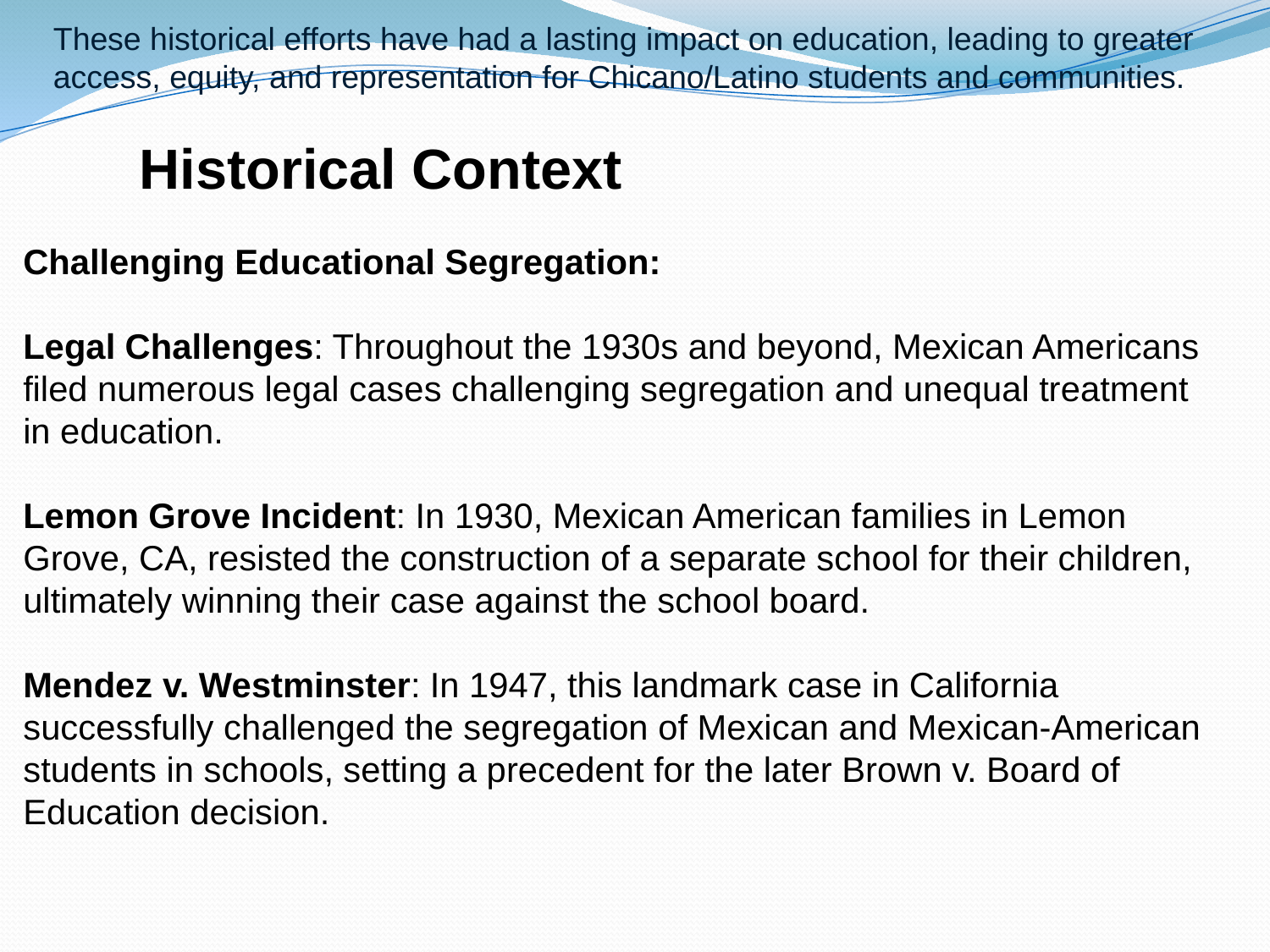

These historical efforts have had a lasting impact on education, leading to greater access, equity, and representation for Chicano/Latino students and communities.
Historical Context
Challenging Educational Segregation:

Legal Challenges: Throughout the 1930s and beyond, Mexican Americans filed numerous legal cases challenging segregation and unequal treatment in education.

Lemon Grove Incident: In 1930, Mexican American families in Lemon Grove, CA, resisted the construction of a separate school for their children, ultimately winning their case against the school board.

Mendez v. Westminster: In 1947, this landmark case in California successfully challenged the segregation of Mexican and Mexican-American students in schools, setting a precedent for the later Brown v. Board of Education decision.